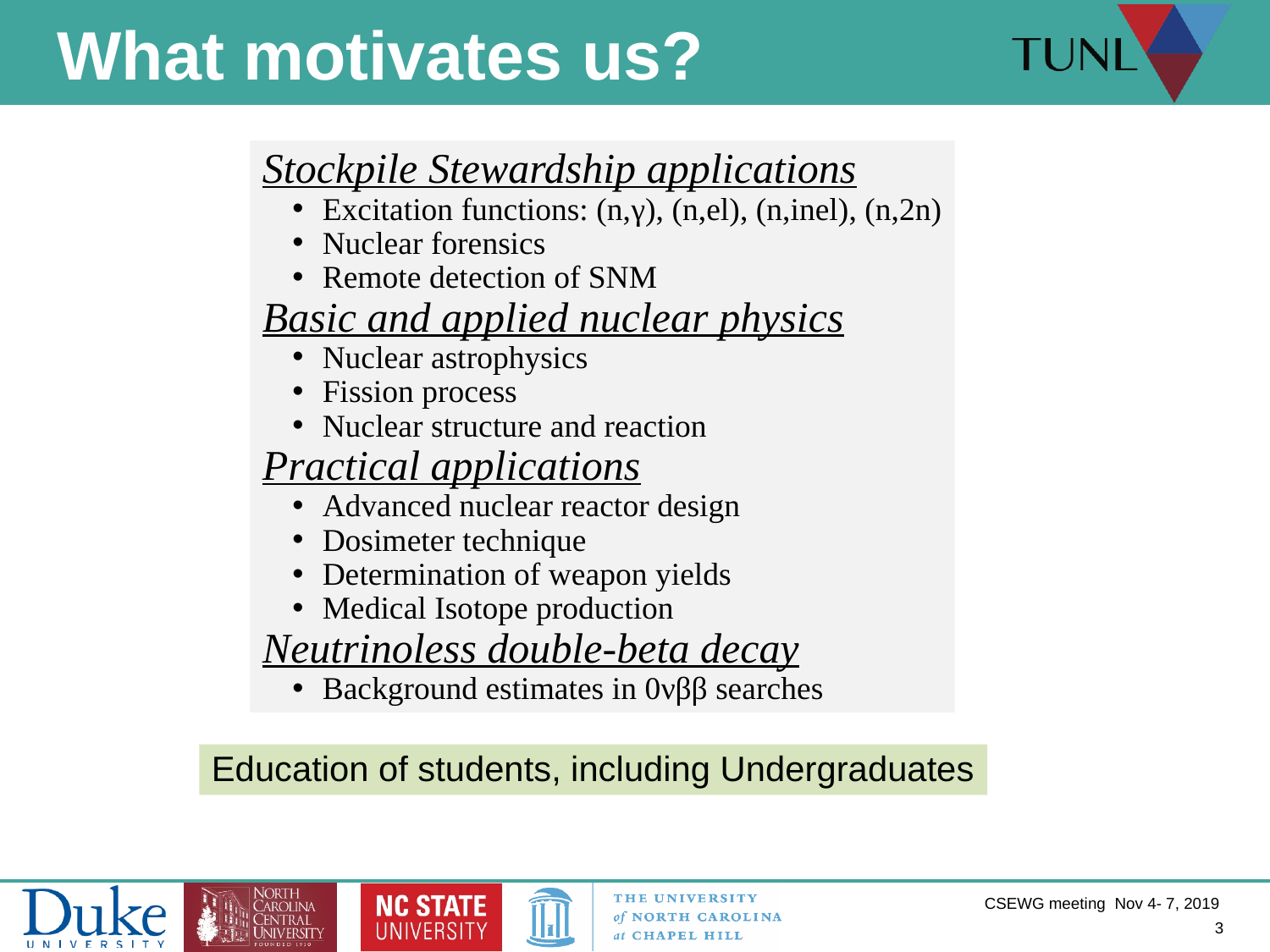

# What motivates us?
Stockpile Stewardship applications
Excitation functions: (n,γ), (n,el), (n,inel), (n,2n)
Nuclear forensics
Remote detection of SNM
Basic and applied nuclear physics
Nuclear astrophysics
Fission process
Nuclear structure and reaction
Practical applications
Advanced nuclear reactor design
Dosimeter technique
Determination of weapon yields
Medical Isotope production
Neutrinoless double-beta decay
Background estimates in 0νββ searches
Education of students, including Undergraduates